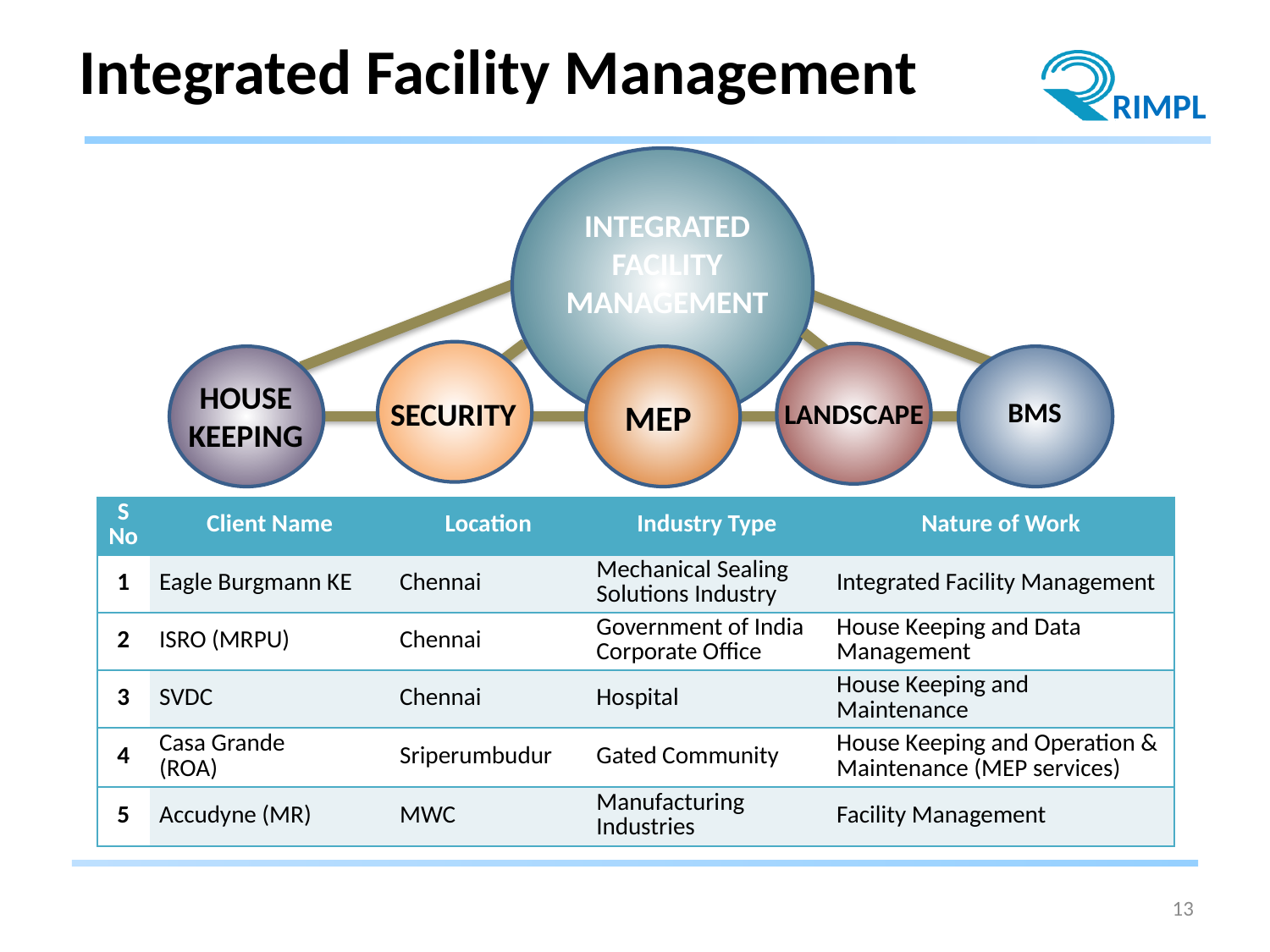

# Integrated Facility Management

INTEGRATED FACILITY MANAGEMENT

BMS
ELECTRICAL
SECURITY
HOUSE KEEPING
MEP
LANDSCAPE
| S No | Client Name | Location | Industry Type | Nature of Work |
| --- | --- | --- | --- | --- |
| 1 | Eagle Burgmann KE | Chennai | Mechanical Sealing Solutions Industry | Integrated Facility Management |
| 2 | ISRO (MRPU) | Chennai | Government of India Corporate Office | House Keeping and Data Management |
| 3 | SVDC | Chennai | Hospital | House Keeping and Maintenance |
| 4 | Casa Grande (ROA) | Sriperumbudur | Gated Community | House Keeping and Operation & Maintenance (MEP services) |
| 5 | Accudyne (MR) | MWC | Manufacturing Industries | Facility Management |
13